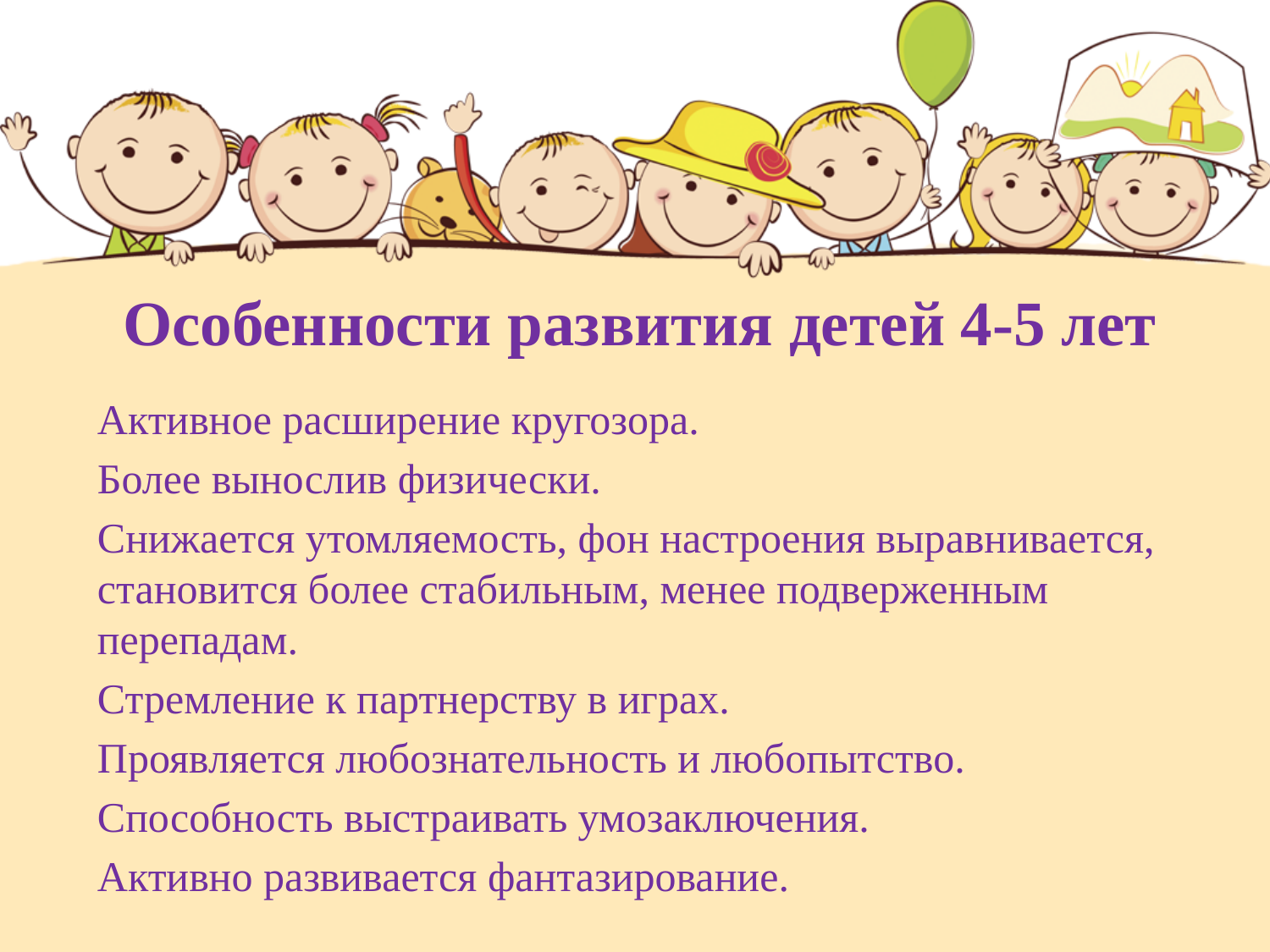

Особенности развития детей 4-5 лет
Активное расширение кругозора.
Более вынослив физически.
Снижается утомляемость, фон настроения выравнивается, становится более стабильным, менее подверженным перепадам.
Стремление к партнерству в играх.
Проявляется любознательность и любопытство.
Способность выстраивать умозаключения.
Активно развивается фантазирование.